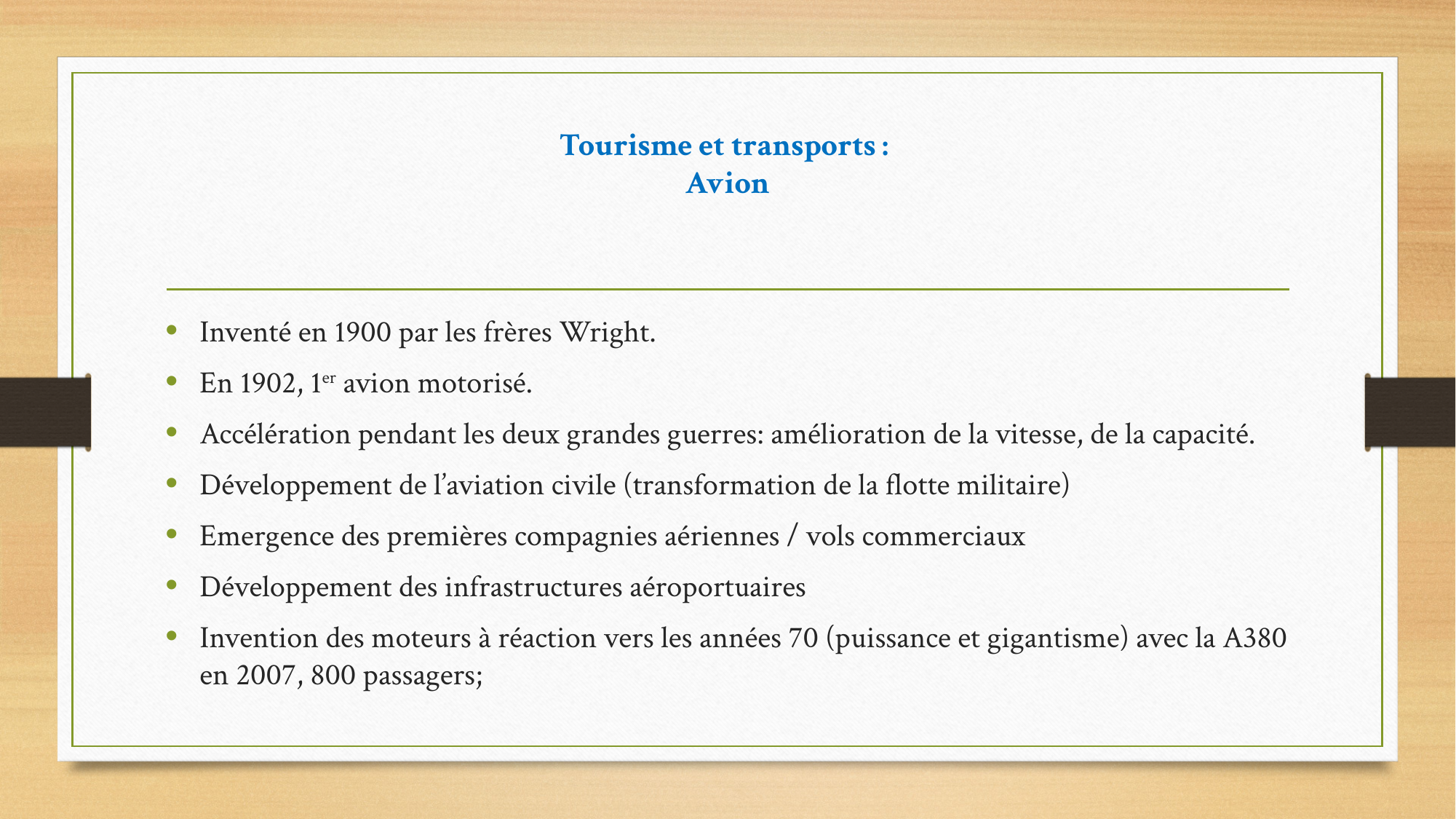

# Tourisme et transports : Avion
Inventé en 1900 par les frères Wright.
En 1902, 1er avion motorisé.
Accélération pendant les deux grandes guerres: amélioration de la vitesse, de la capacité.
Développement de l’aviation civile (transformation de la flotte militaire)
Emergence des premières compagnies aériennes / vols commerciaux
Développement des infrastructures aéroportuaires
Invention des moteurs à réaction vers les années 70 (puissance et gigantisme) avec la A380 en 2007, 800 passagers;